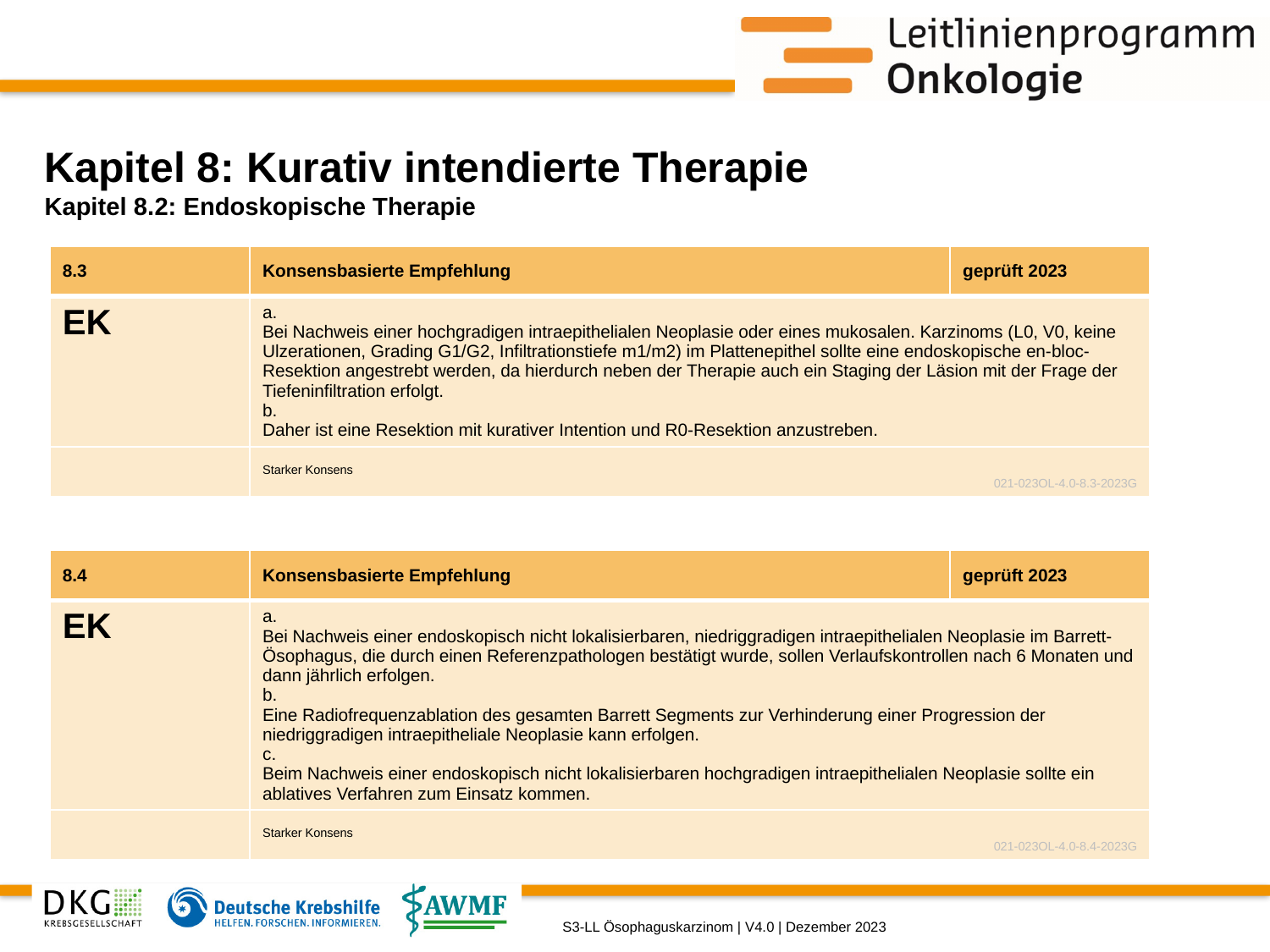

# Kapitel 8: Kurativ intendierte Therapie
Kapitel 8.2: Endoskopische Therapie
| 8.3 | Konsensbasierte Empfehlung | geprüft 2023 |
| --- | --- | --- |
| EK | a.  Bei Nachweis einer hochgradigen intraepithelialen Neoplasie oder eines mukosalen. Karzinoms (L0, V0, keine Ulzerationen, Grading G1/G2, Infiltrationstiefe m1/m2) im Plattenepithel sollte eine endoskopische en-bloc-Resektion angestrebt werden, da hierdurch neben der Therapie auch ein Staging der Läsion mit der Frage der Tiefeninfiltration erfolgt. b.  Daher ist eine Resektion mit kurativer Intention und R0-Resektion anzustreben. |  |
|  | Starker Konsens 021-023OL-4.0-8.3-2023G |  |
| 8.4 | Konsensbasierte Empfehlung | geprüft 2023 |
| --- | --- | --- |
| EK | a. Bei Nachweis einer endoskopisch nicht lokalisierbaren, niedriggradigen intraepithelialen Neoplasie im Barrett-Ösophagus, die durch einen Referenzpathologen bestätigt wurde, sollen Verlaufskontrollen nach 6 Monaten und dann jährlich erfolgen. b. Eine Radiofrequenzablation des gesamten Barrett Segments zur Verhinderung einer Progression der niedriggradigen intraepitheliale Neoplasie kann erfolgen. c. Beim Nachweis einer endoskopisch nicht lokalisierbaren hochgradigen intraepithelialen Neoplasie sollte ein ablatives Verfahren zum Einsatz kommen. |  |
|  | Starker Konsens 021-023OL-4.0-8.4-2023G |  |
S3-LL Ösophaguskarzinom | V4.0 | Dezember 2023